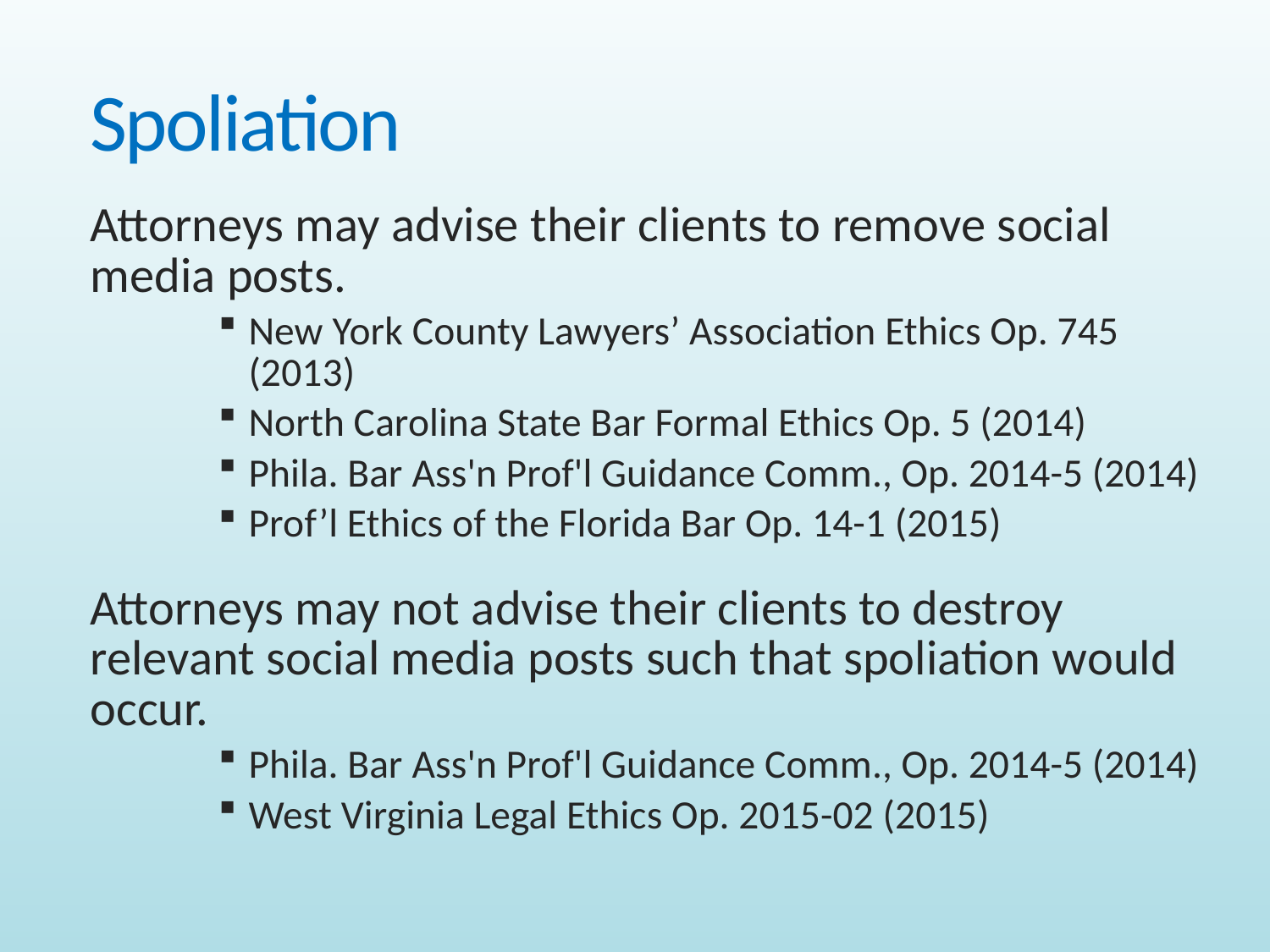

# Spoliation
Attorneys may advise their clients to remove social media posts.
New York County Lawyers’ Association Ethics Op. 745 (2013)
North Carolina State Bar Formal Ethics Op. 5 (2014)
Phila. Bar Ass'n Prof'l Guidance Comm., Op. 2014-5 (2014)
Prof’l Ethics of the Florida Bar Op. 14-1 (2015)
Attorneys may not advise their clients to destroy relevant social media posts such that spoliation would occur.
Phila. Bar Ass'n Prof'l Guidance Comm., Op. 2014-5 (2014)
West Virginia Legal Ethics Op. 2015-02 (2015)